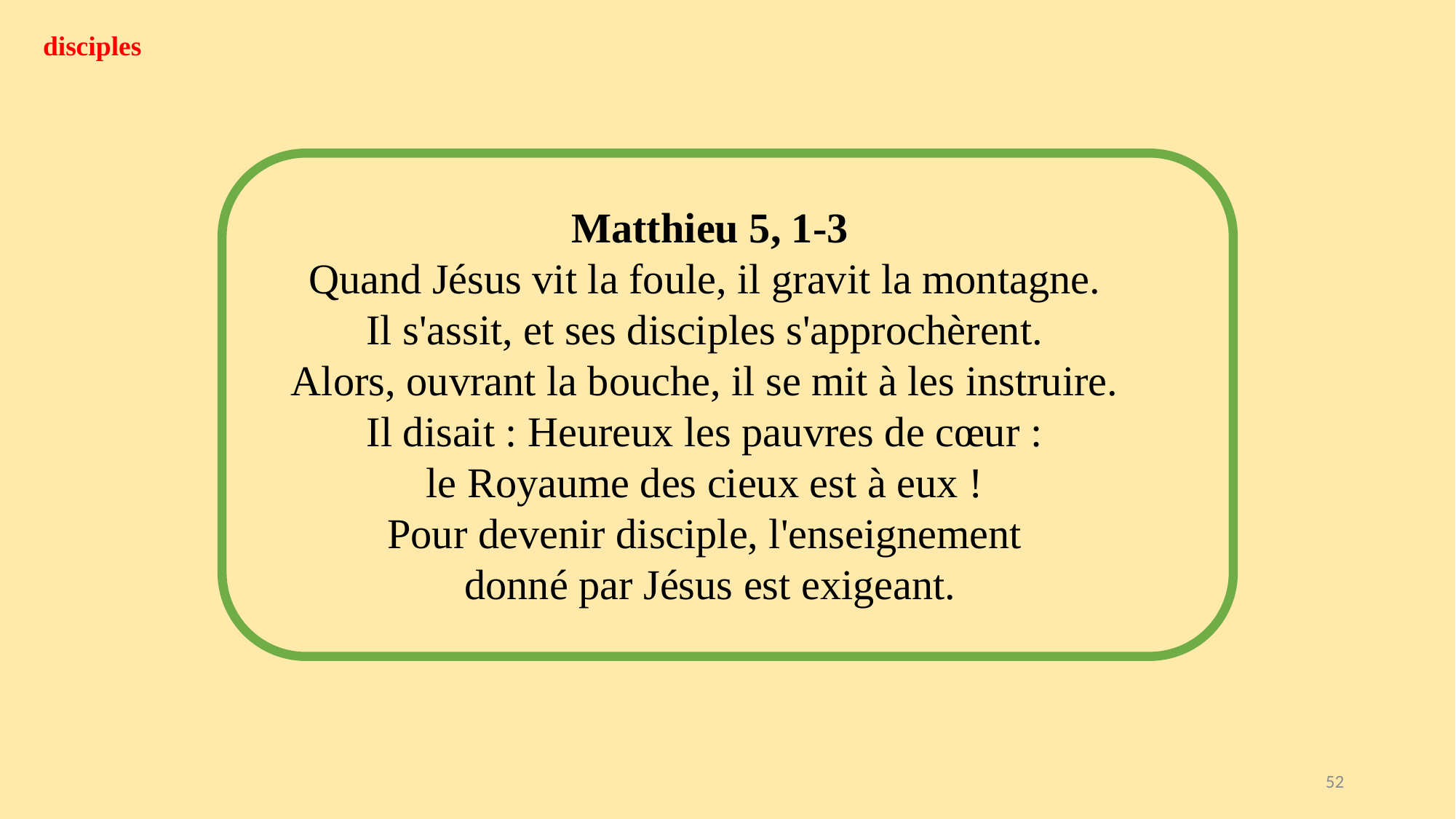

disciples

Matthieu 5, 1-3
Quand Jésus vit la foule, il gravit la montagne.
Il s'assit, et ses disciples s'approchèrent.
Alors, ouvrant la bouche, il se mit à les instruire.
Il disait : Heureux les pauvres de cœur :
le Royaume des cieux est à eux !
Pour devenir disciple, l'enseignement
donné par Jésus est exigeant.
52